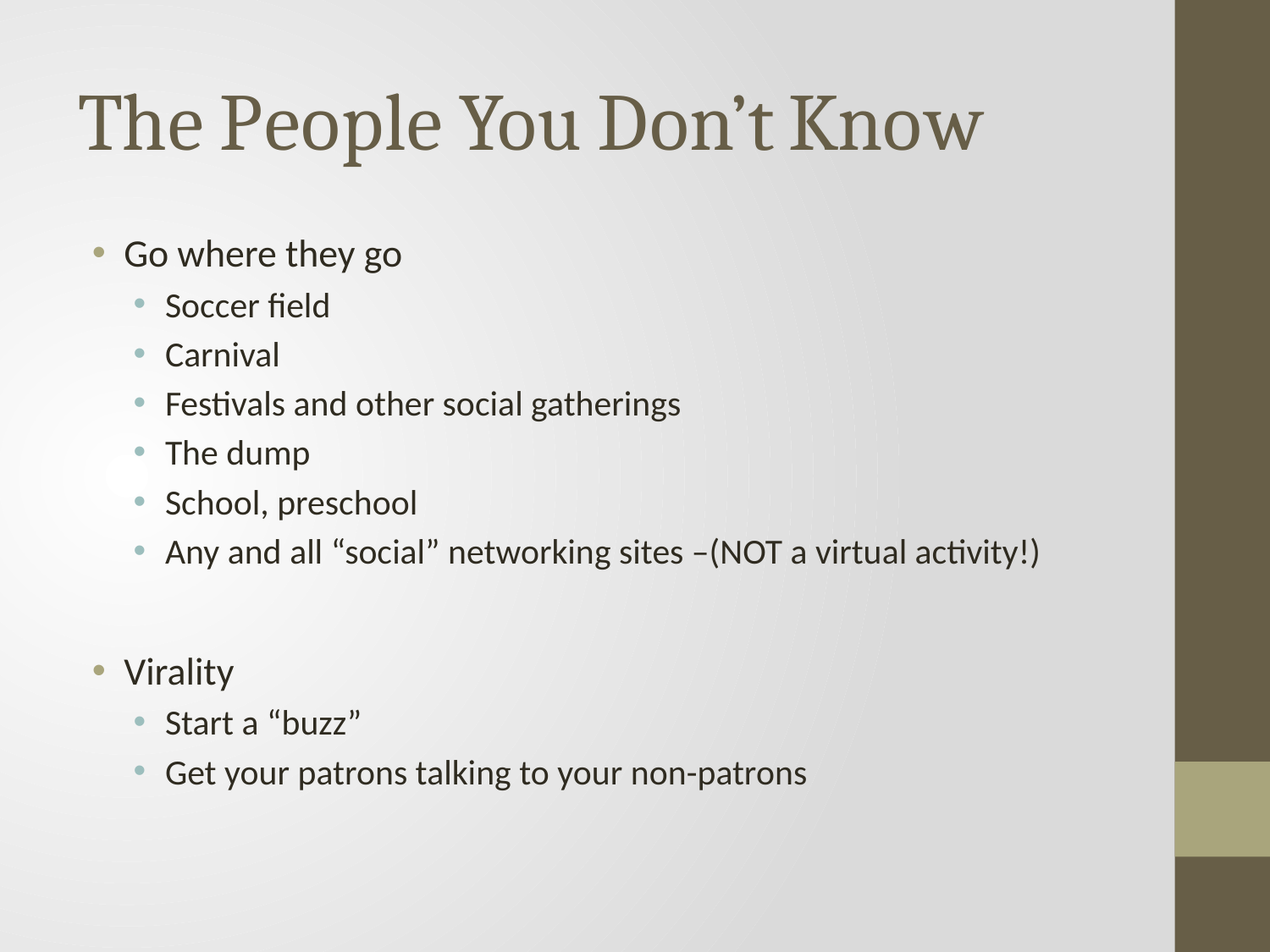

# The People You Don’t Know
Go where they go
Soccer field
Carnival
Festivals and other social gatherings
The dump
School, preschool
Any and all “social” networking sites –(NOT a virtual activity!)

Virality
Start a “buzz”
Get your patrons talking to your non-patrons